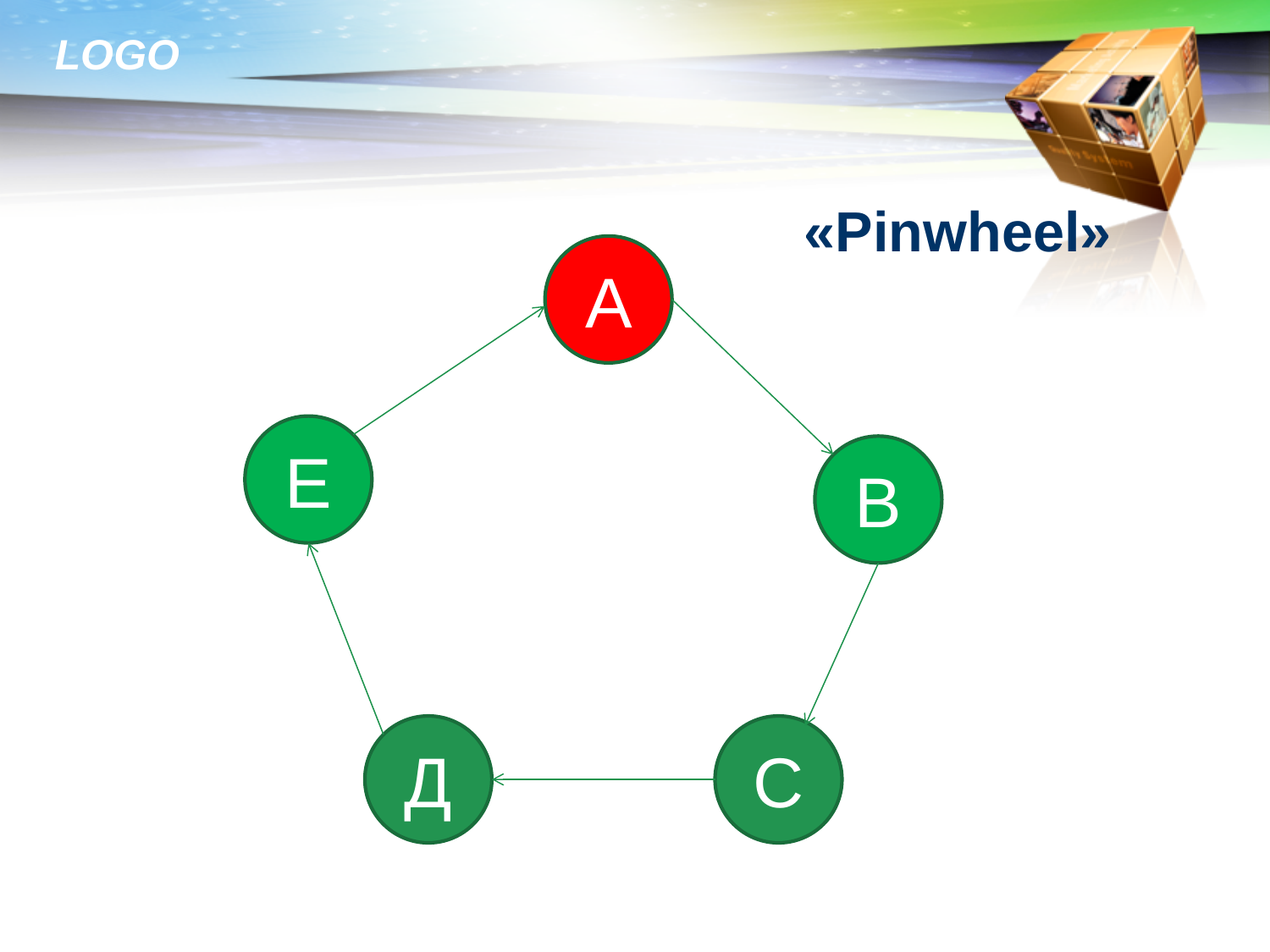

# «Pinwheel»
А
Е
В
Д
С